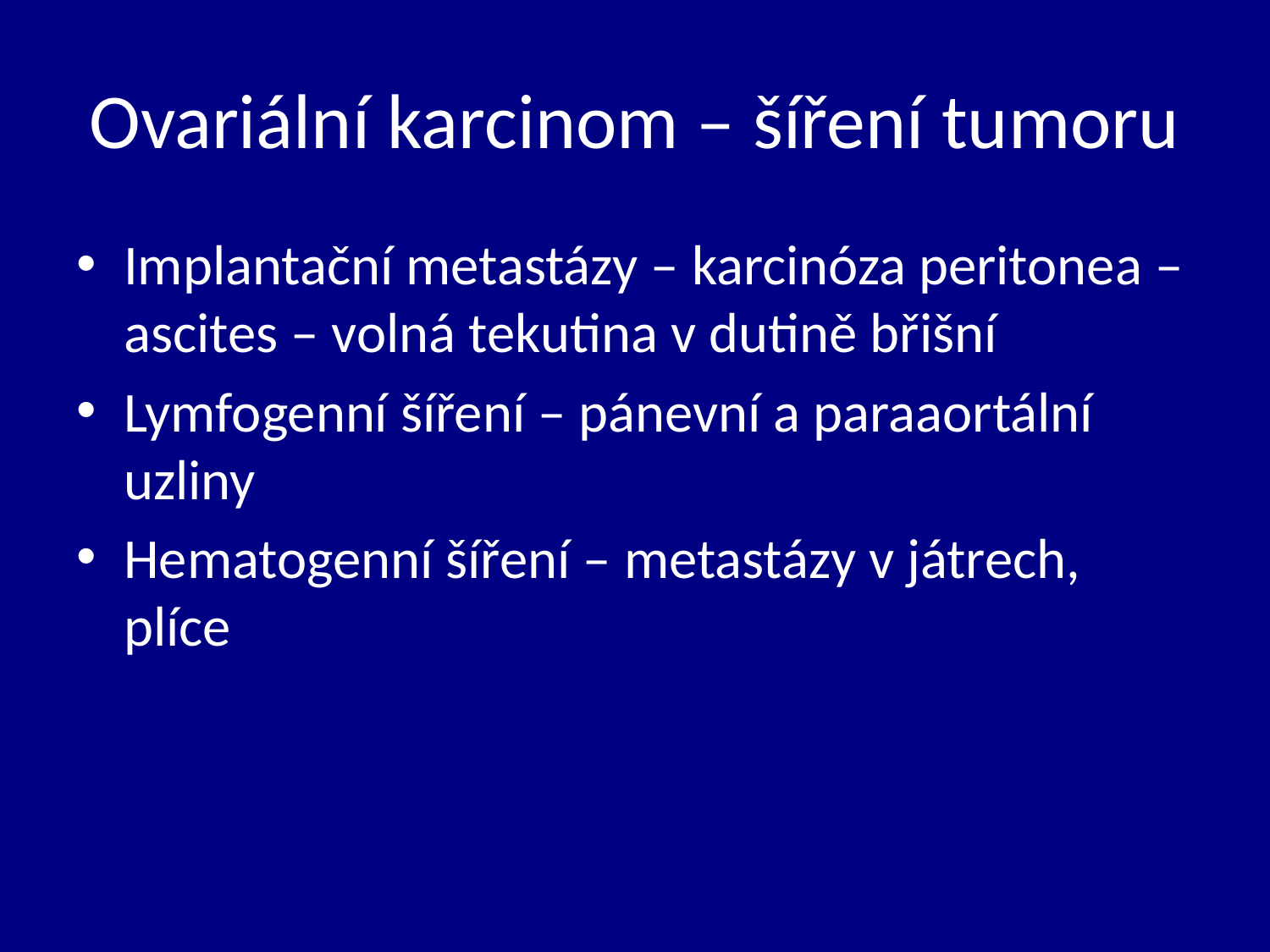

# Ovariální karcinom – šíření tumoru
Implantační metastázy – karcinóza peritonea – ascites – volná tekutina v dutině břišní
Lymfogenní šíření – pánevní a paraaortální uzliny
Hematogenní šíření – metastázy v játrech, plíce